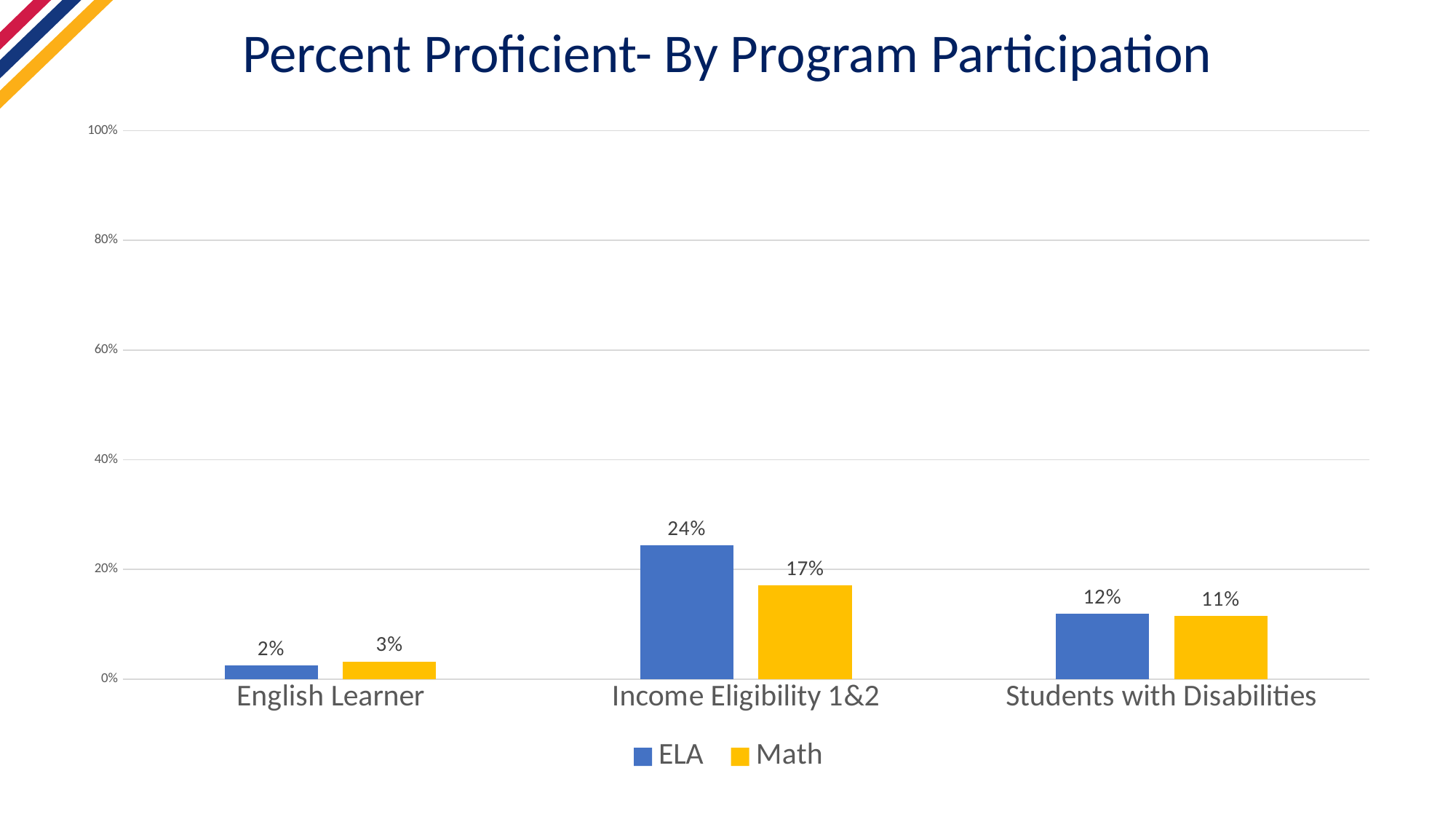

# Percent Proficient- By Program Participation

### Chart

| Category | ELA  | Math |
|---|---|---|
| English Learner | 0.024503257107034805 | 0.03213052531695617 |
| Income Eligibility 1&2 | 0.24367207022765494 | 0.17093578012556793 |
| Students with Disabilities | 0.11859337770109275 | 0.11479305140802105 |